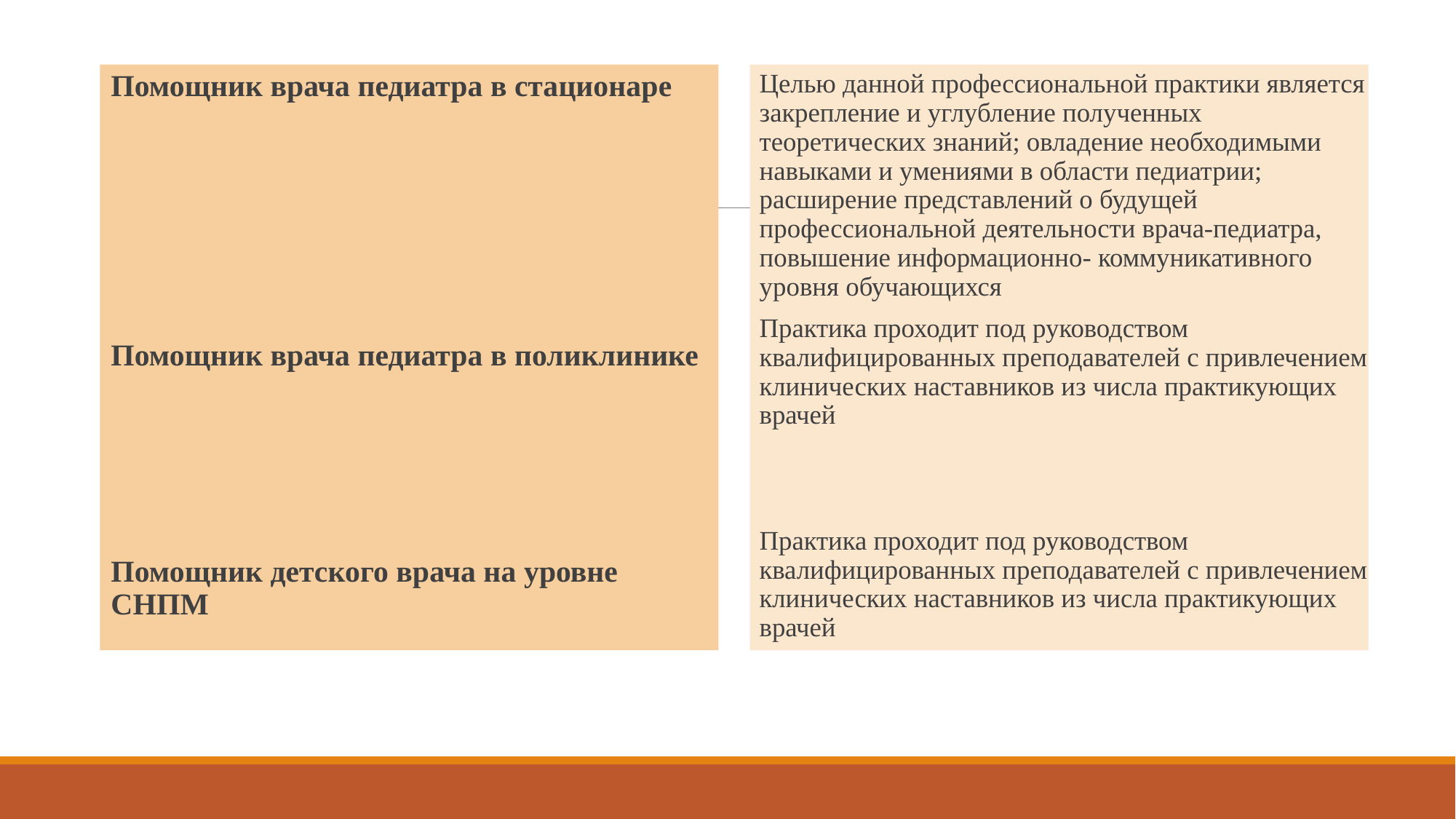

#
Помощник врача педиатра в стационаре

Помощник врача педиатра в поликлинике

Помощник детского врача на уровне СНПМ

Целью данной профессиональной практики является закрепление и углубление полученных теоретических знаний; овладение необходимыми навыками и умениями в области педиатрии; расширение представлений о будущей профессиональной деятельности врача-педиатра, повышение информационно- коммуникативного уровня обучающихся
Практика проходит под руководством квалифицированных преподавателей с привлечением клинических наставников из числа практикующих врачей

Практика проходит под руководством квалифицированных преподавателей с привлечением клинических наставников из числа практикующих врачей